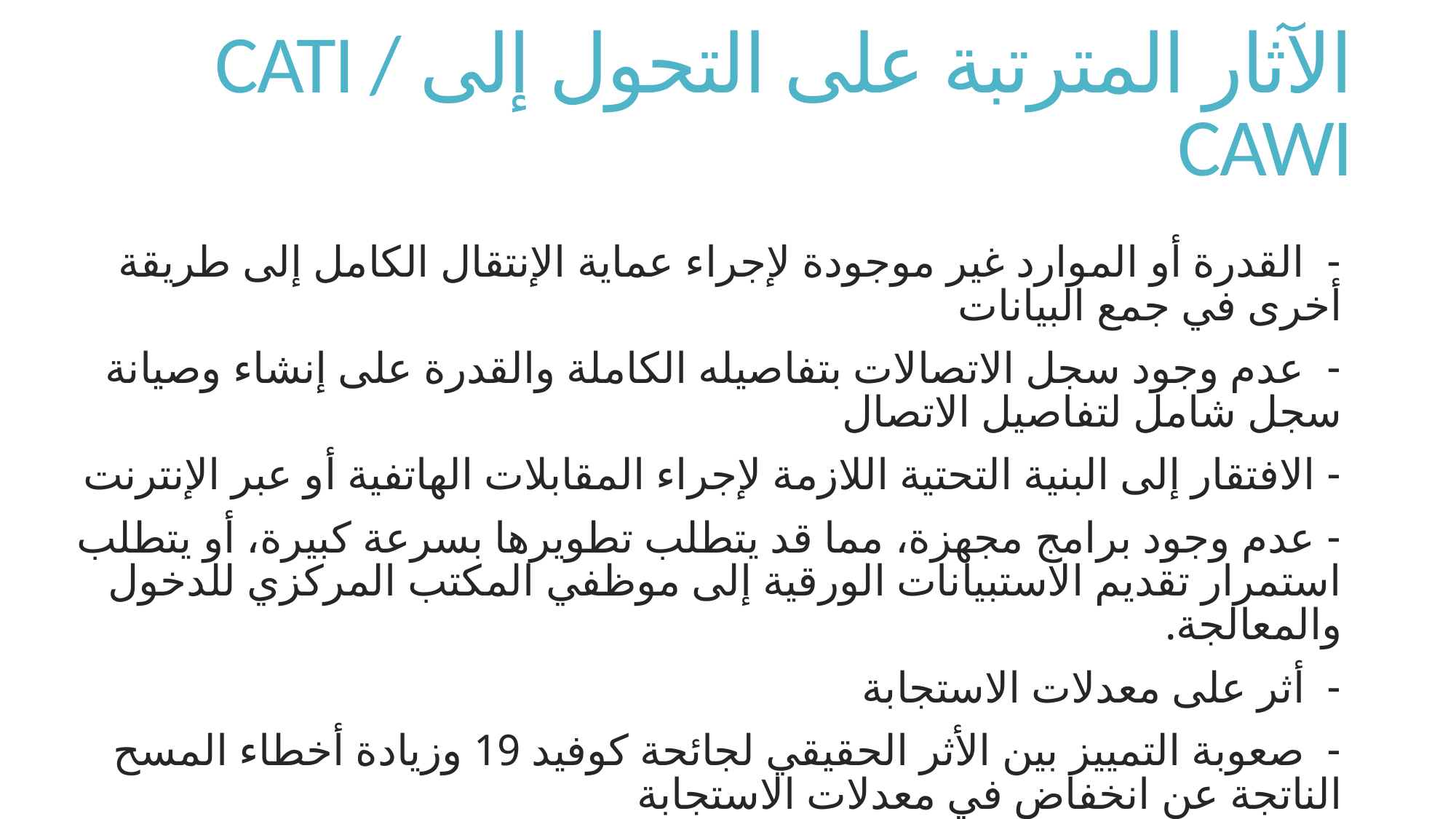

# الآثار المترتبة على التحول إلى CATI / CAWI
-  القدرة أو الموارد غير موجودة لإجراء عماية الإنتقال الكامل إلى طريقة أخرى في جمع البيانات
-  عدم وجود سجل الاتصالات بتفاصيله الكاملة والقدرة على إنشاء وصيانة سجل شامل لتفاصيل الاتصال
- الافتقار إلى البنية التحتية اللازمة لإجراء المقابلات الهاتفية أو عبر الإنترنت
- عدم وجود برامج مجهزة، مما قد يتطلب تطويرها بسرعة كبيرة، أو يتطلب استمرار تقديم الاستبيانات الورقية إلى موظفي المكتب المركزي للدخول والمعالجة.
-  أثر على معدلات الاستجابة
-  صعوبة التمييز بين الأثر الحقيقي لجائحة كوفيد 19 وزيادة أخطاء المسح الناتجة عن انخفاض في معدلات الاستجابة